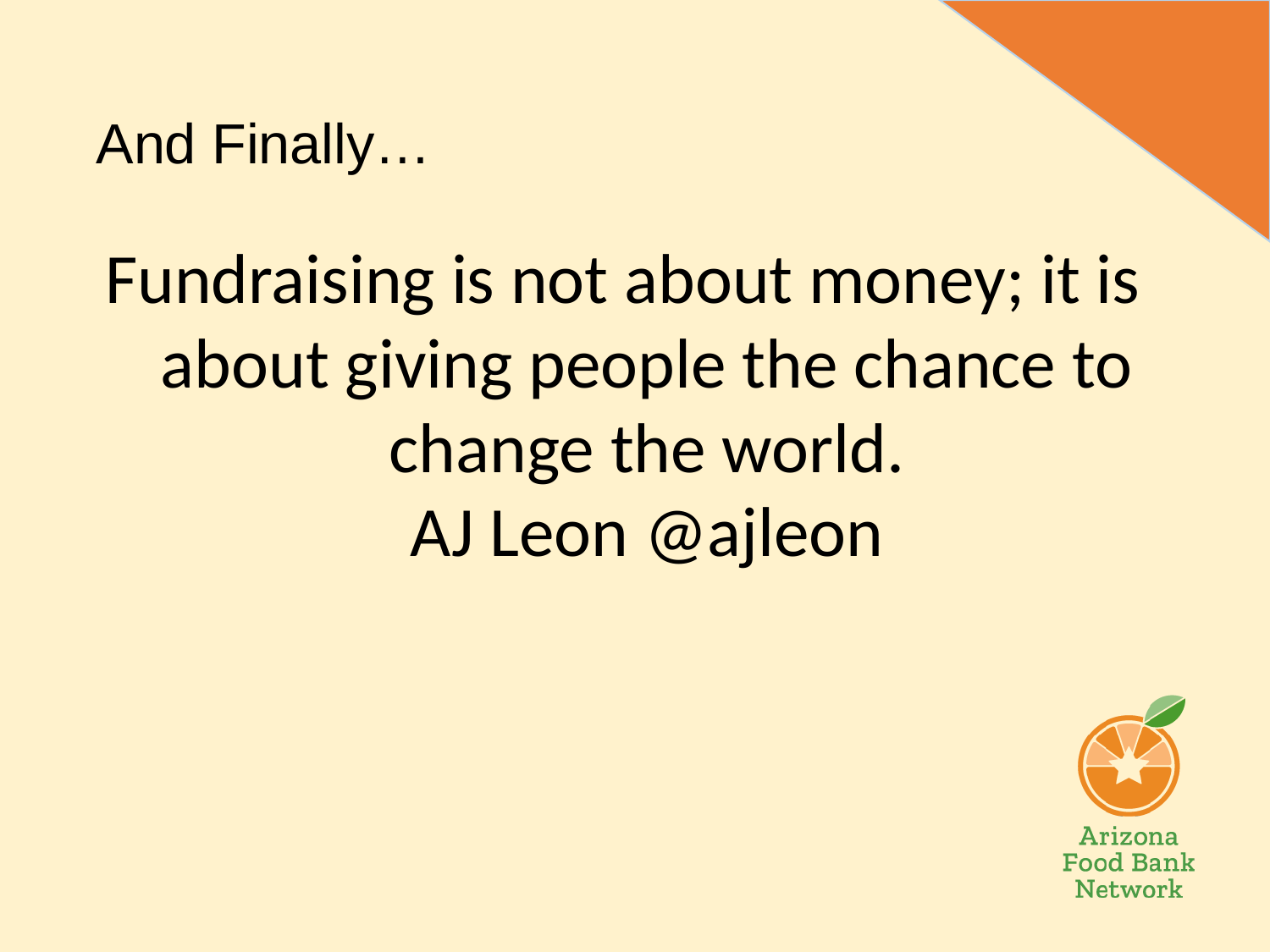

And Finally…
Fundraising is not about money; it is about giving people the chance to change the world.
AJ Leon @ajleon